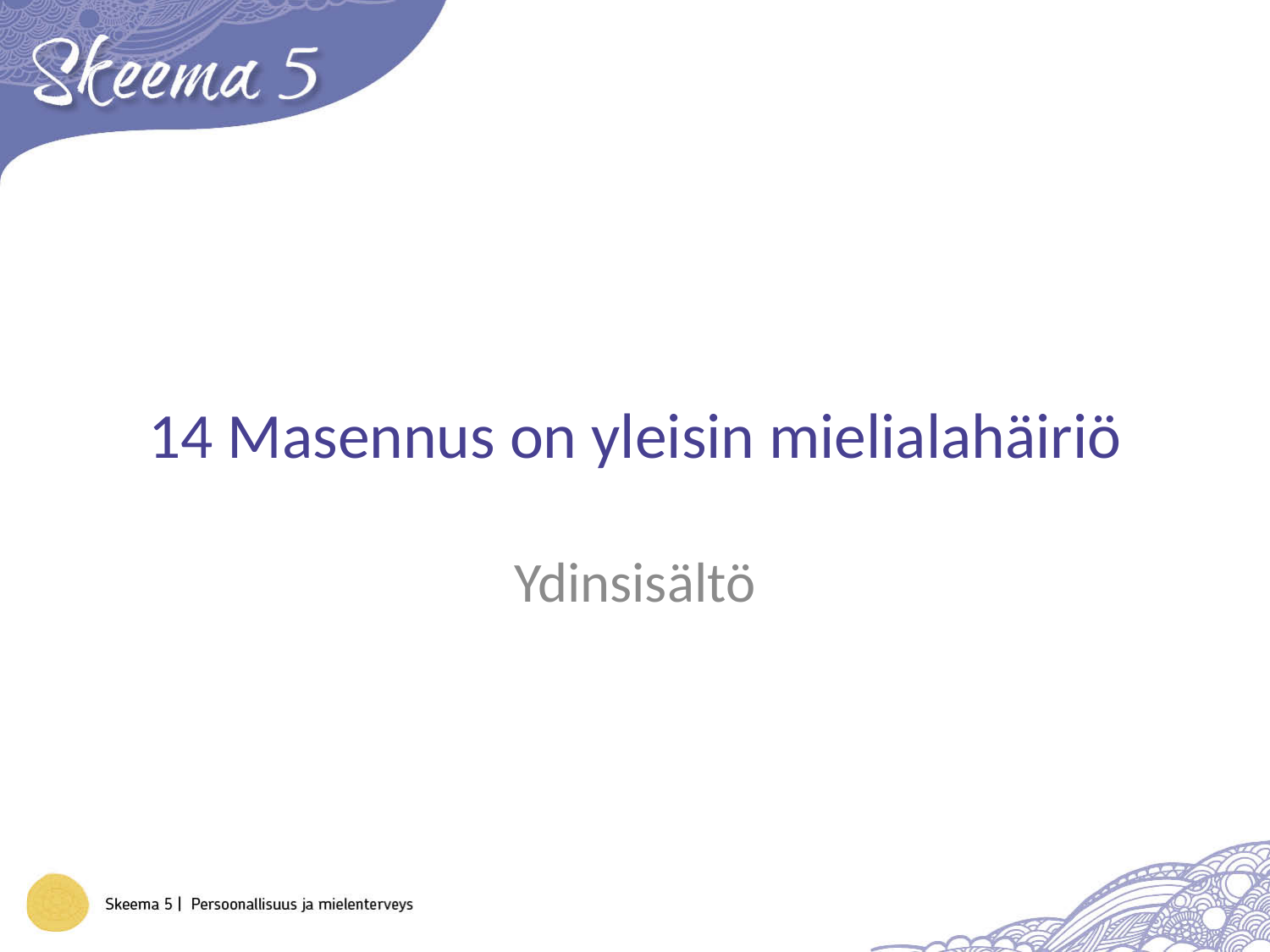

# 14 Masennus on yleisin mielialahäiriö
Ydinsisältö